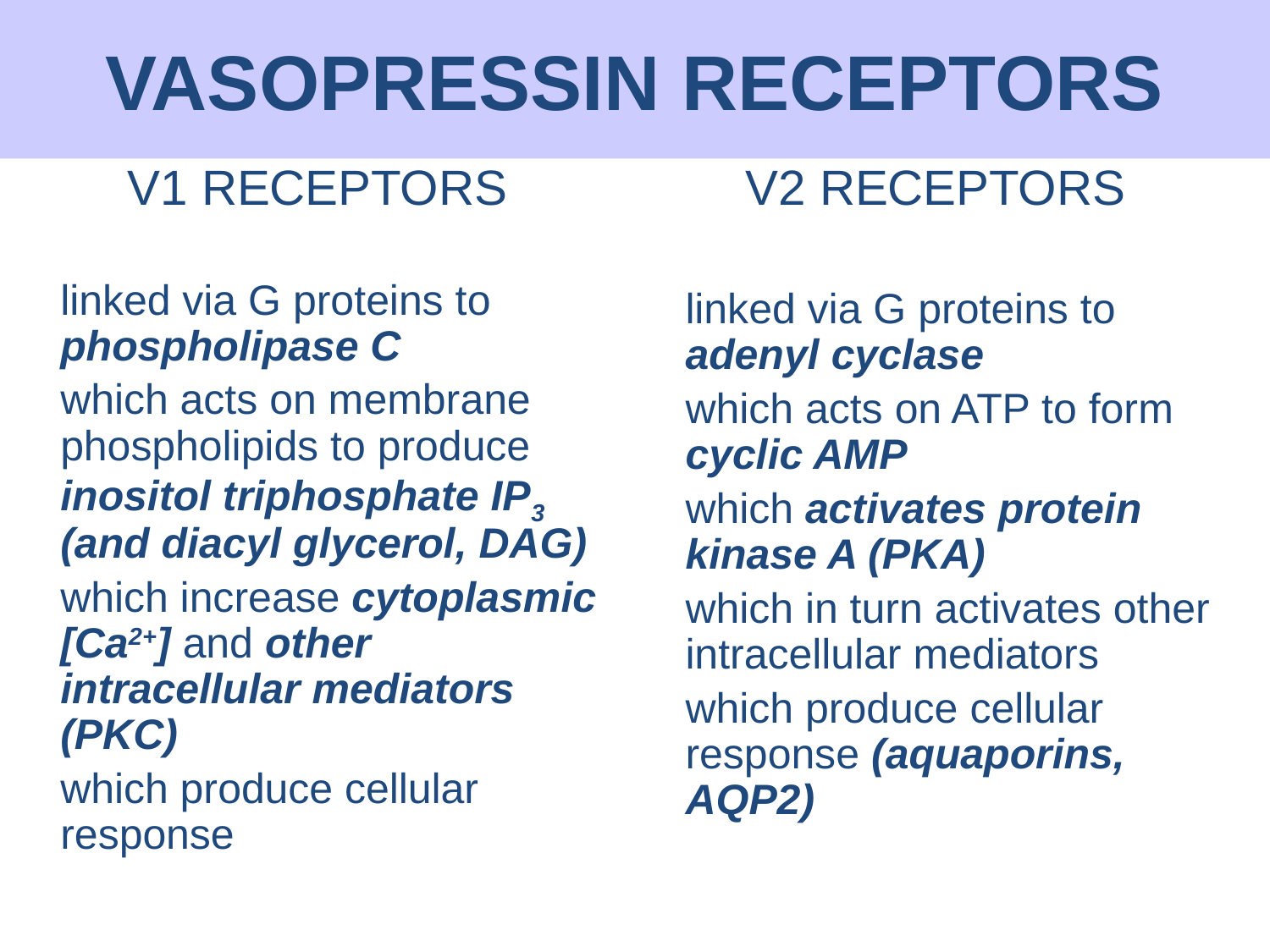

# VASOPRESSIN RECEPTORS
V1 RECEPTORS

linked via G proteins to phospholipase C
which acts on membrane phospholipids to produce inositol triphosphate IP3 (and diacyl glycerol, DAG)
which increase cytoplasmic [Ca2+] and other intracellular mediators (PKC)
which produce cellular response
V2 RECEPTORS

linked via G proteins to adenyl cyclase
which acts on ATP to form cyclic AMP
which activates protein kinase A (PKA)
which in turn activates other intracellular mediators
which produce cellular response (aquaporins, AQP2)